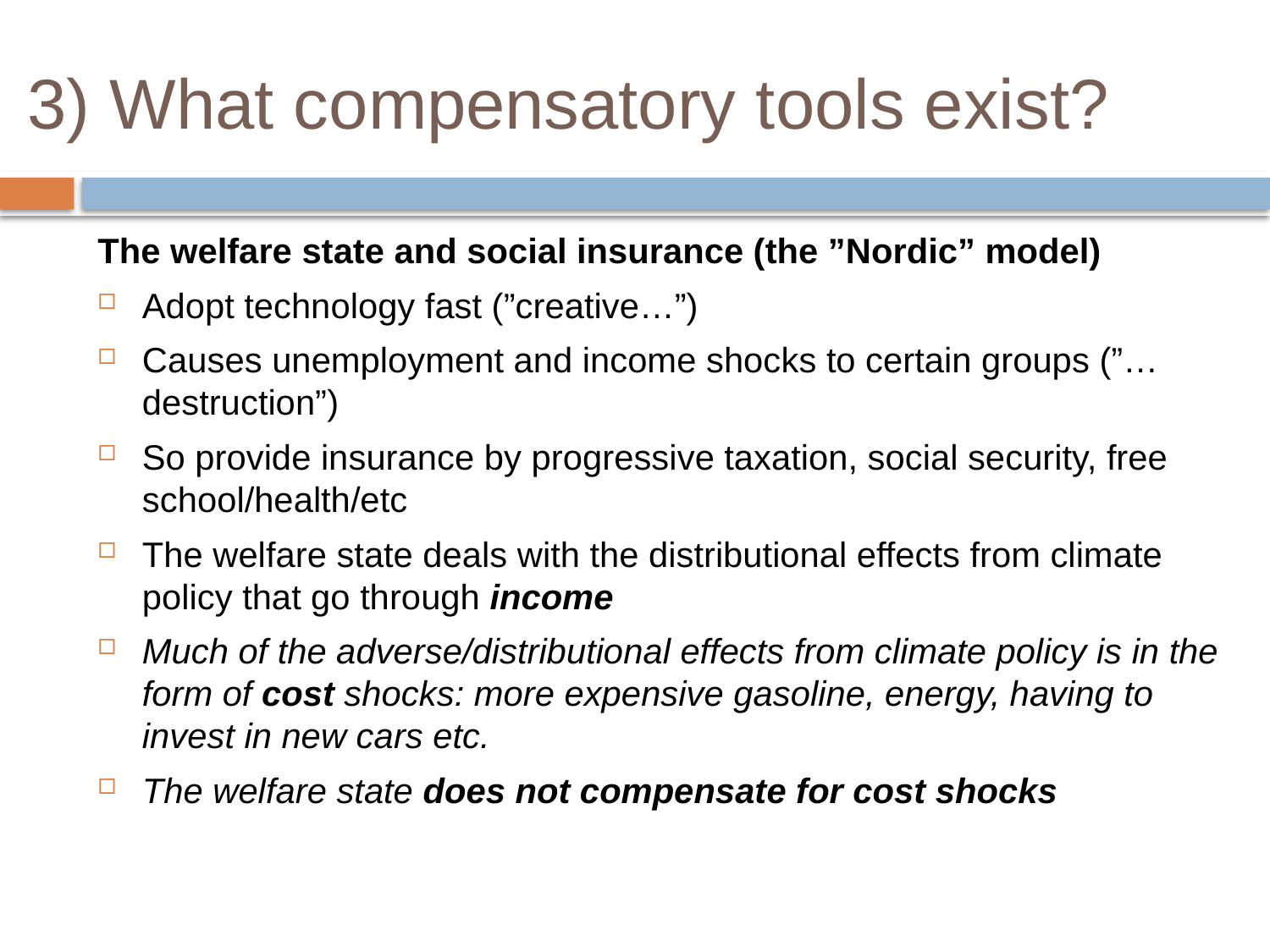

# 3) What compensatory tools exist?
The welfare state and social insurance (the ”Nordic” model)
Adopt technology fast (”creative…”)
Causes unemployment and income shocks to certain groups (”…destruction”)
So provide insurance by progressive taxation, social security, free school/health/etc
The welfare state deals with the distributional effects from climate policy that go through income
Much of the adverse/distributional effects from climate policy is in the form of cost shocks: more expensive gasoline, energy, having to invest in new cars etc.
The welfare state does not compensate for cost shocks